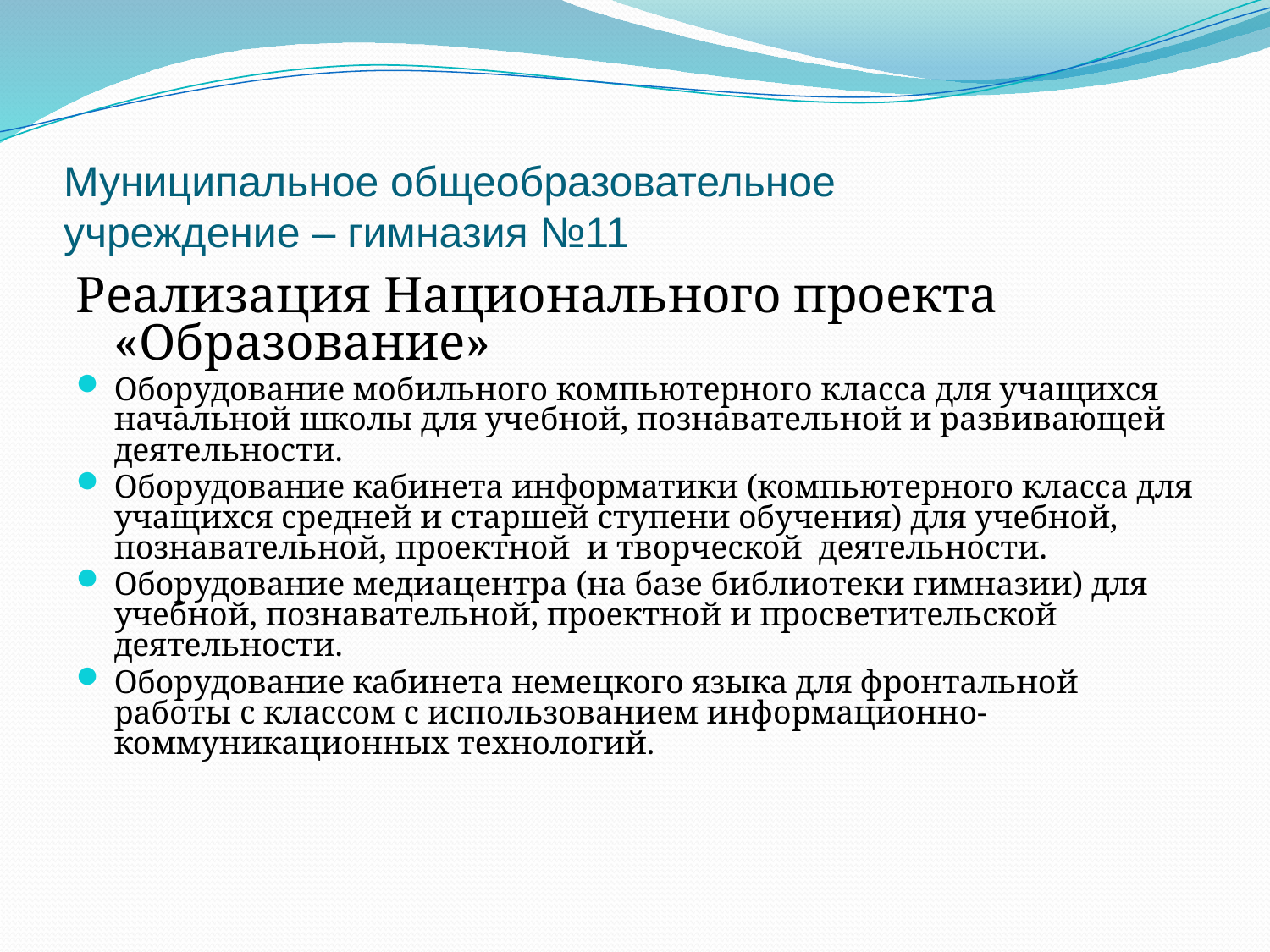

# Муниципальное общеобразовательное учреждение – гимназия №11
Реализация Национального проекта «Образование»
Оборудование мобильного компьютерного класса для учащихся начальной школы для учебной, познавательной и развивающей деятельности.
Оборудование кабинета информатики (компьютерного класса для учащихся средней и старшей ступени обучения) для учебной, познавательной, проектной  и творческой  деятельности.
Оборудование медиацентра (на базе библиотеки гимназии) для учебной, познавательной, проектной и просветительской деятельности.
Оборудование кабинета немецкого языка для фронтальной работы с классом с использованием информационно-коммуникационных технологий.